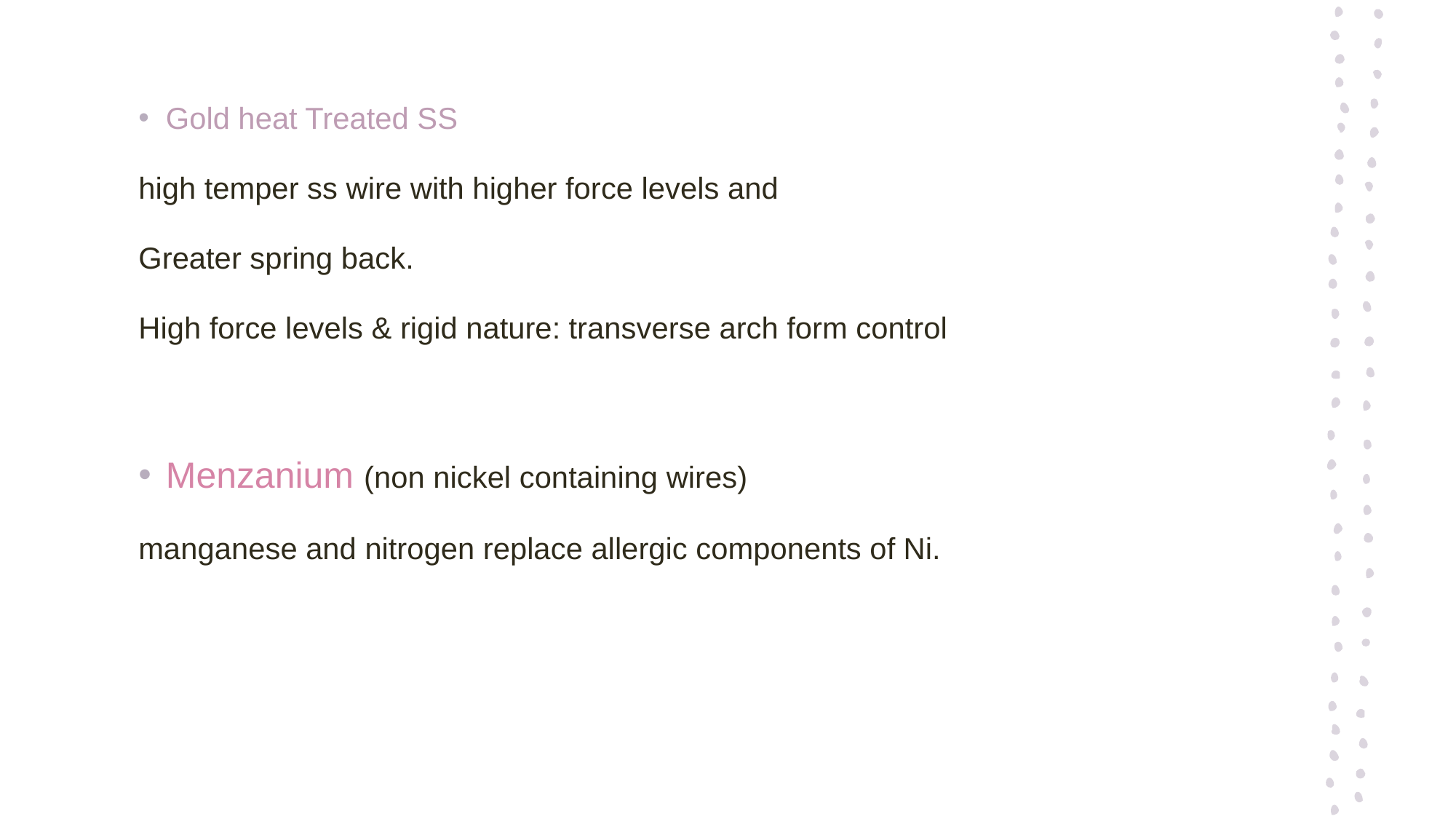

Gold heat Treated SS
high temper ss wire with higher force levels and
Greater spring back.
High force levels & rigid nature: transverse arch form control

Menzanium (non nickel containing wires)
manganese and nitrogen replace allergic components of Ni.